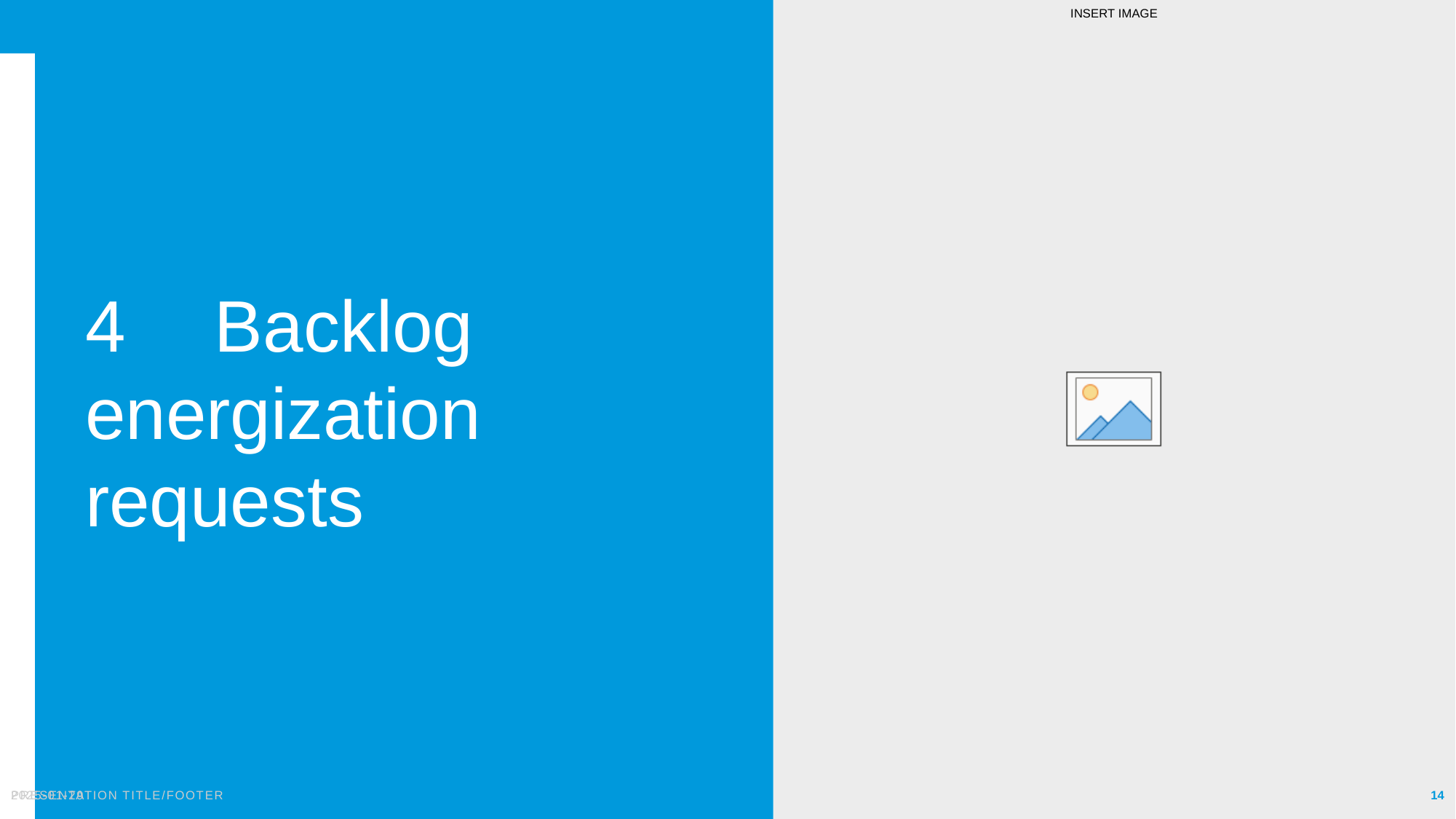

4	 Backlog energization requests
PRESENTATION TITLE/FOOTER
2025-01-29
14